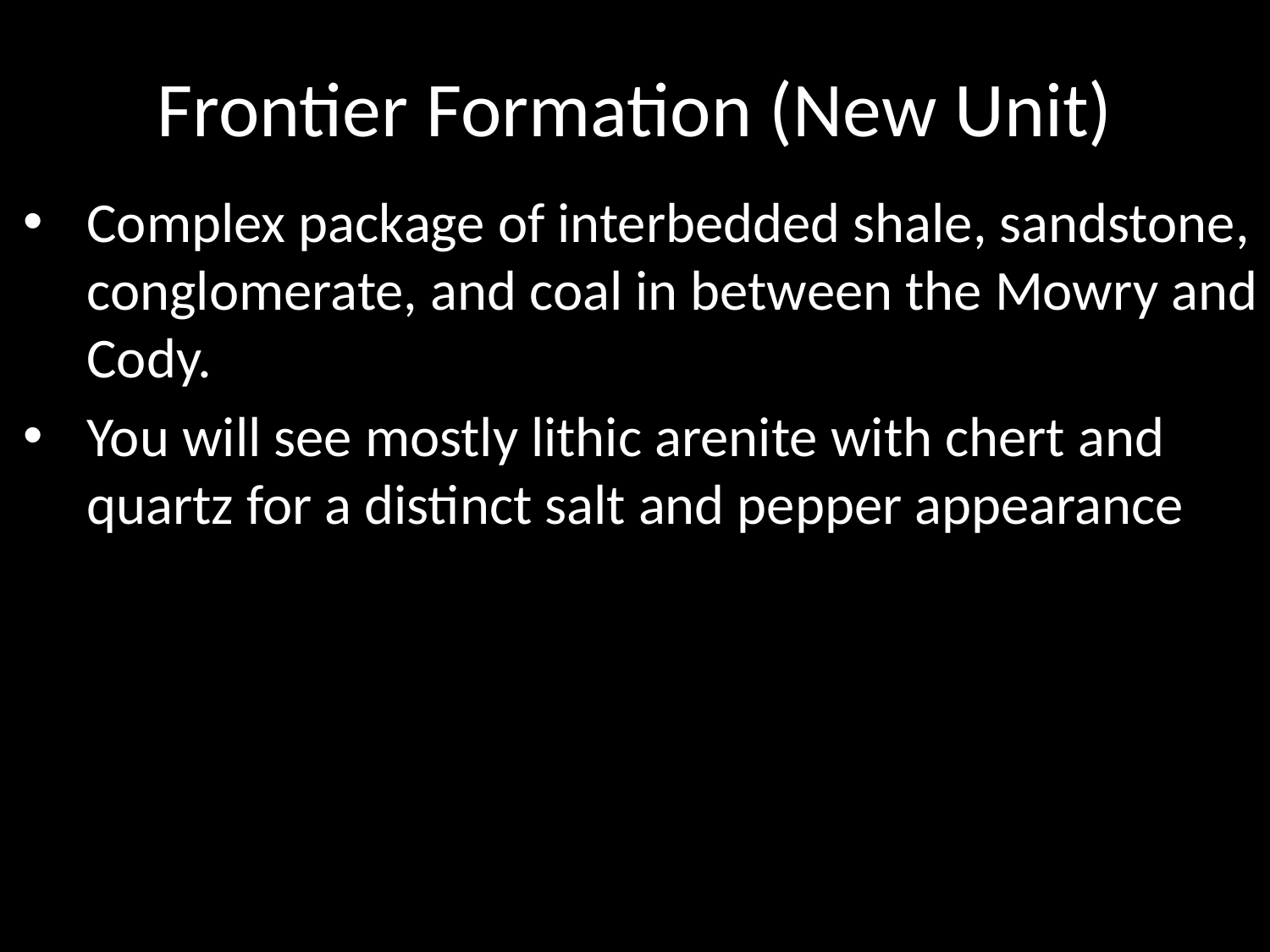

# Frontier Formation (New Unit)
Complex package of interbedded shale, sandstone, conglomerate, and coal in between the Mowry and Cody.
You will see mostly lithic arenite with chert and quartz for a distinct salt and pepper appearance